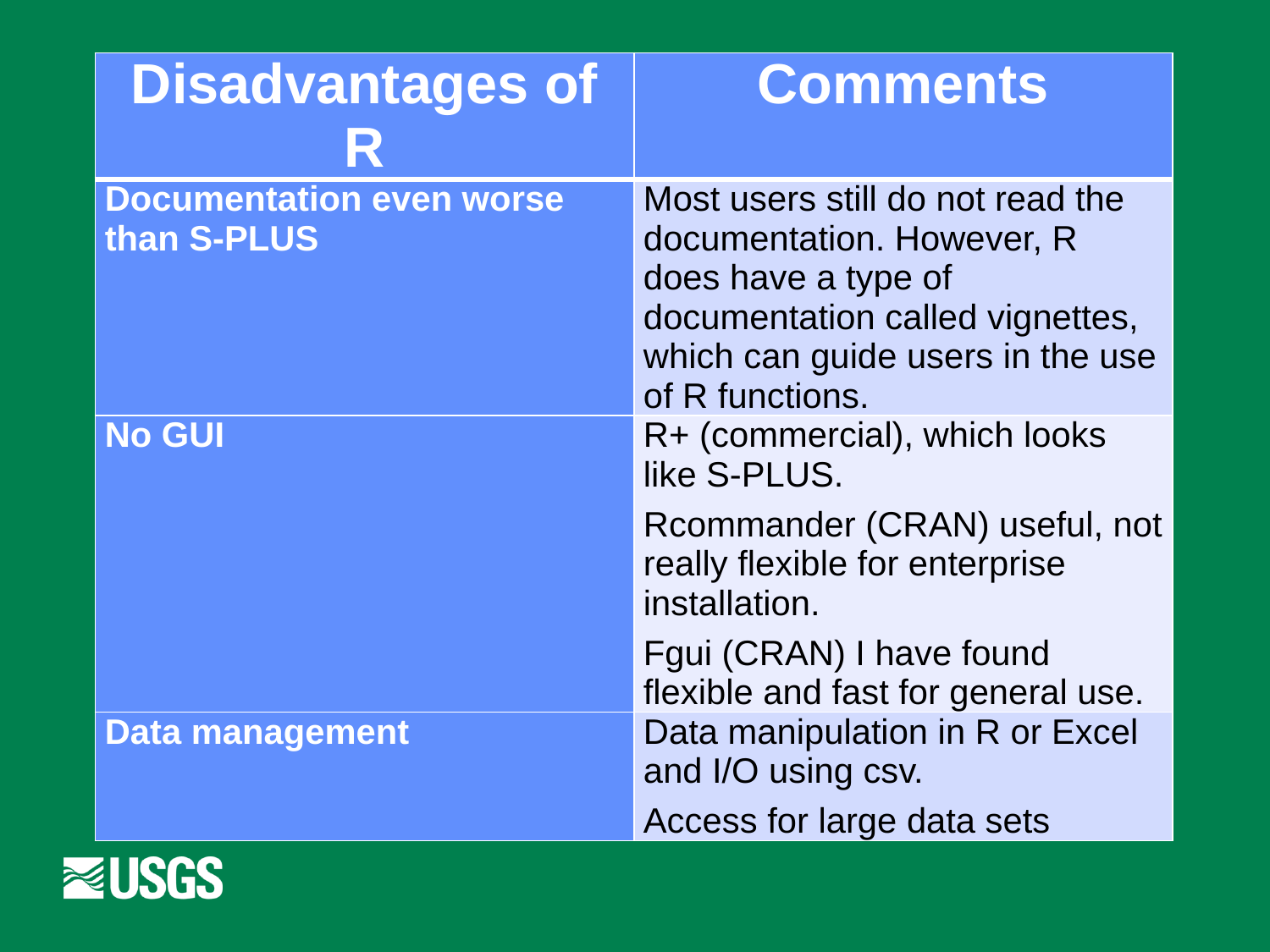

| Disadvantages of R | Comments |
| --- | --- |
| Documentation even worse than S-PLUS | Most users still do not read the documentation. However, R does have a type of documentation called vignettes, which can guide users in the use of R functions. |
| No GUI | R+ (commercial), which looks like S-PLUS. Rcommander (CRAN) useful, not really flexible for enterprise installation. Fgui (CRAN) I have found flexible and fast for general use. |
| Data management | Data manipulation in R or Excel and I/O using csv. Access for large data sets |